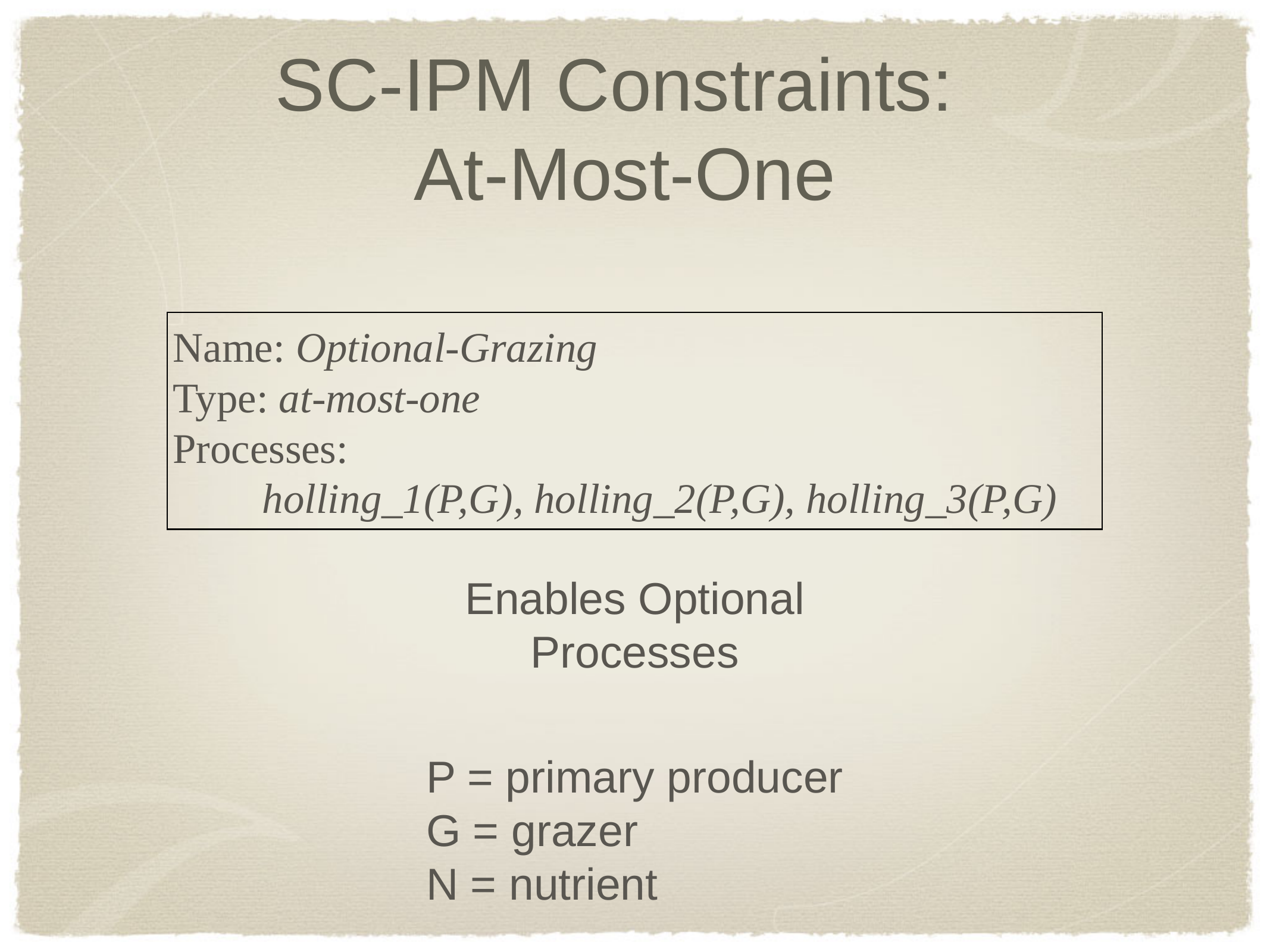

# SC-IPM Constraints: At-Most-One
Name: Optional-Grazing
Type: at-most-one
Processes:
	holling_1(P,G), holling_2(P,G), holling_3(P,G)
Enables Optional Processes
P = primary producer
G = grazer
N = nutrient